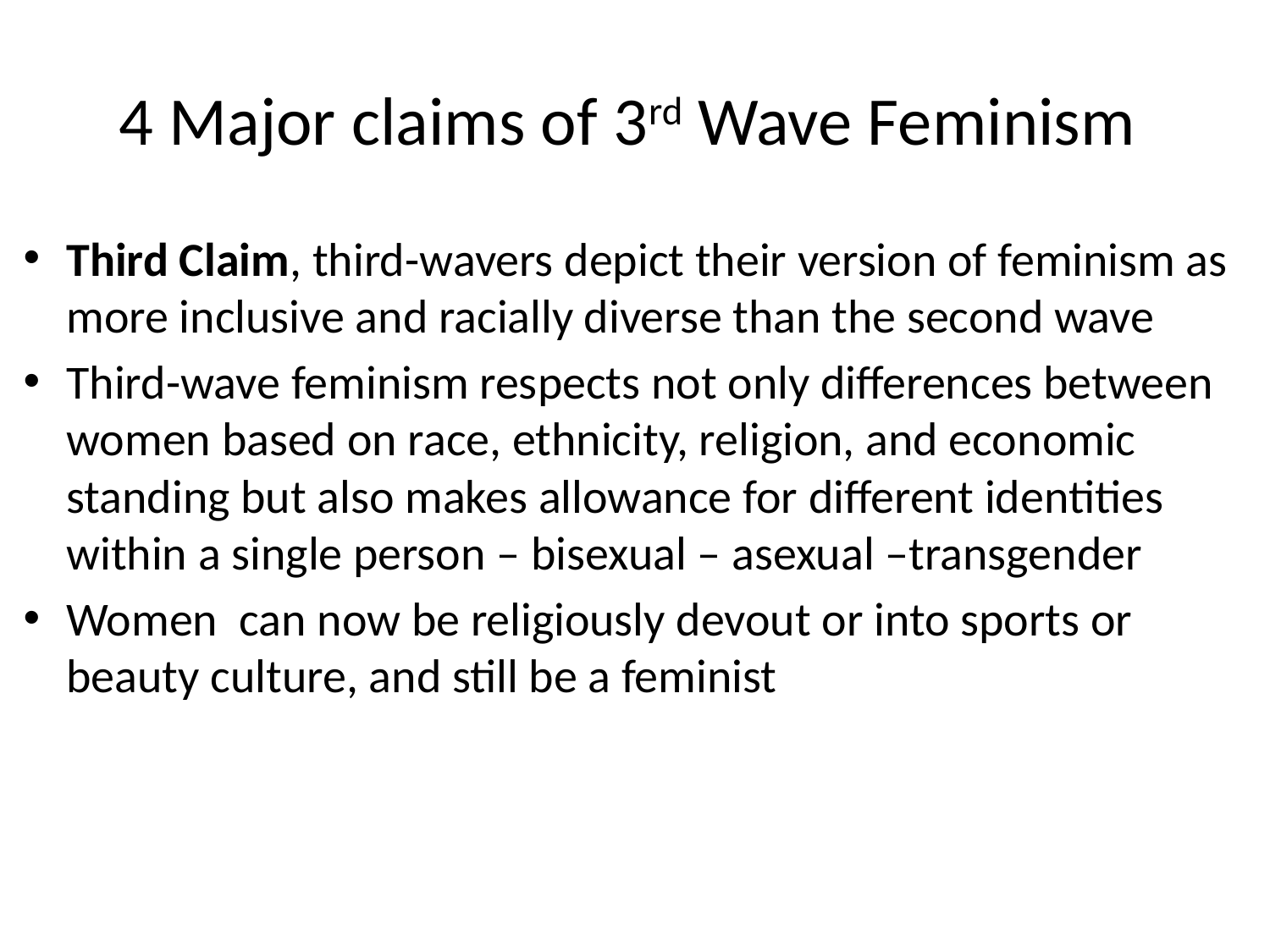

# 4 Major claims of 3rd Wave Feminism
Third Claim, third-wavers depict their version of feminism as more inclusive and racially diverse than the second wave
Third-wave feminism respects not only differences between women based on race, ethnicity, religion, and economic standing but also makes allowance for different identities within a single person – bisexual – asexual –transgender
Women  can now be religiously devout or into sports or beauty culture, and still be a feminist